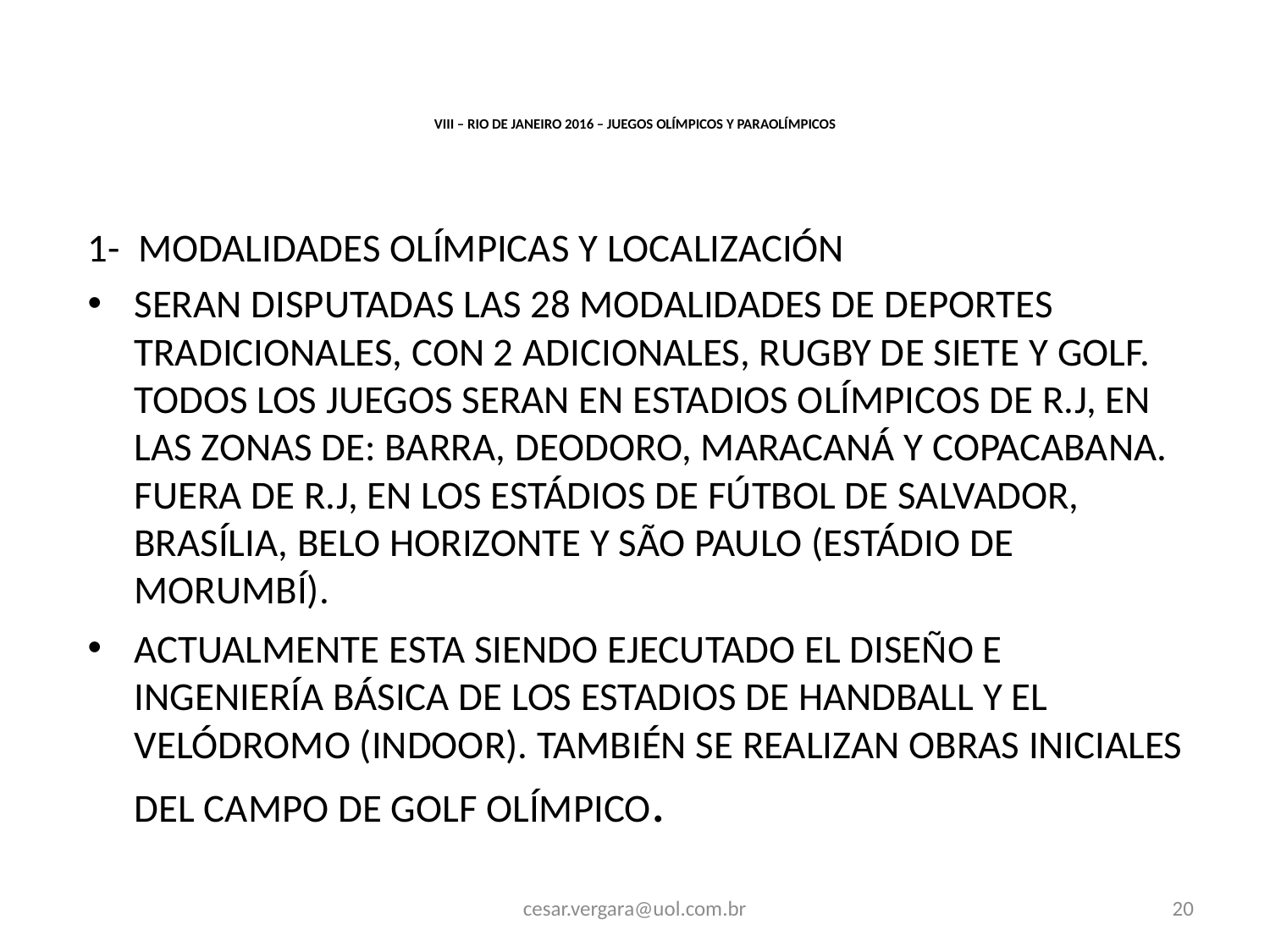

# VIII – RIO DE JANEIRO 2016 – JUEGOS OLÍMPICOS Y PARAOLÍMPICOS
1-  MODALIDADES OLÍMPICAS Y LOCALIZACIÓN
SERAN DISPUTADAS LAS 28 MODALIDADES DE DEPORTES TRADICIONALES, CON 2 ADICIONALES, RUGBY DE SIETE Y GOLF. TODOS LOS JUEGOS SERAN EN ESTADIOS OLÍMPICOS DE R.J, EN LAS ZONAS DE: BARRA, DEODORO, MARACANÁ Y COPACABANA. FUERA DE R.J, EN LOS ESTÁDIOS DE FÚTBOL DE SALVADOR, BRASÍLIA, BELO HORIZONTE Y SÃO PAULO (ESTÁDIO DE MORUMBÍ).
ACTUALMENTE ESTA SIENDO EJECUTADO EL DISEÑO E  INGENIERÍA BÁSICA DE LOS ESTADIOS DE HANDBALL Y EL VELÓDROMO (INDOOR). TAMBIÉN SE REALIZAN OBRAS INICIALES DEL CAMPO DE GOLF OLÍMPICO.
cesar.vergara@uol.com.br
20